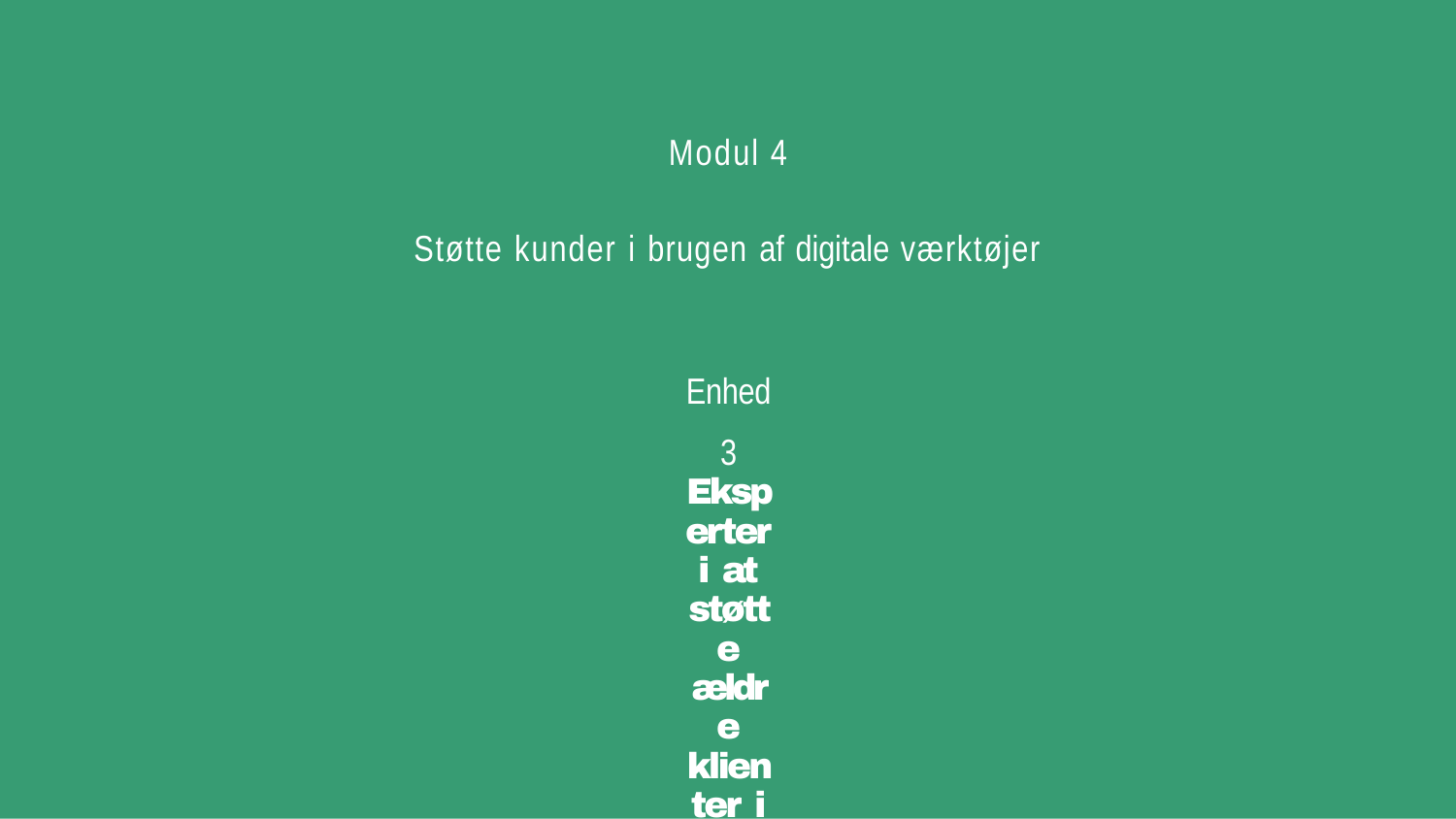

Modul 4

Støtte kunder i brugen af digitale værktøjer

Enhed 3
Eksperter i at støtte ældre klienter i brugen af digitale værktøjer